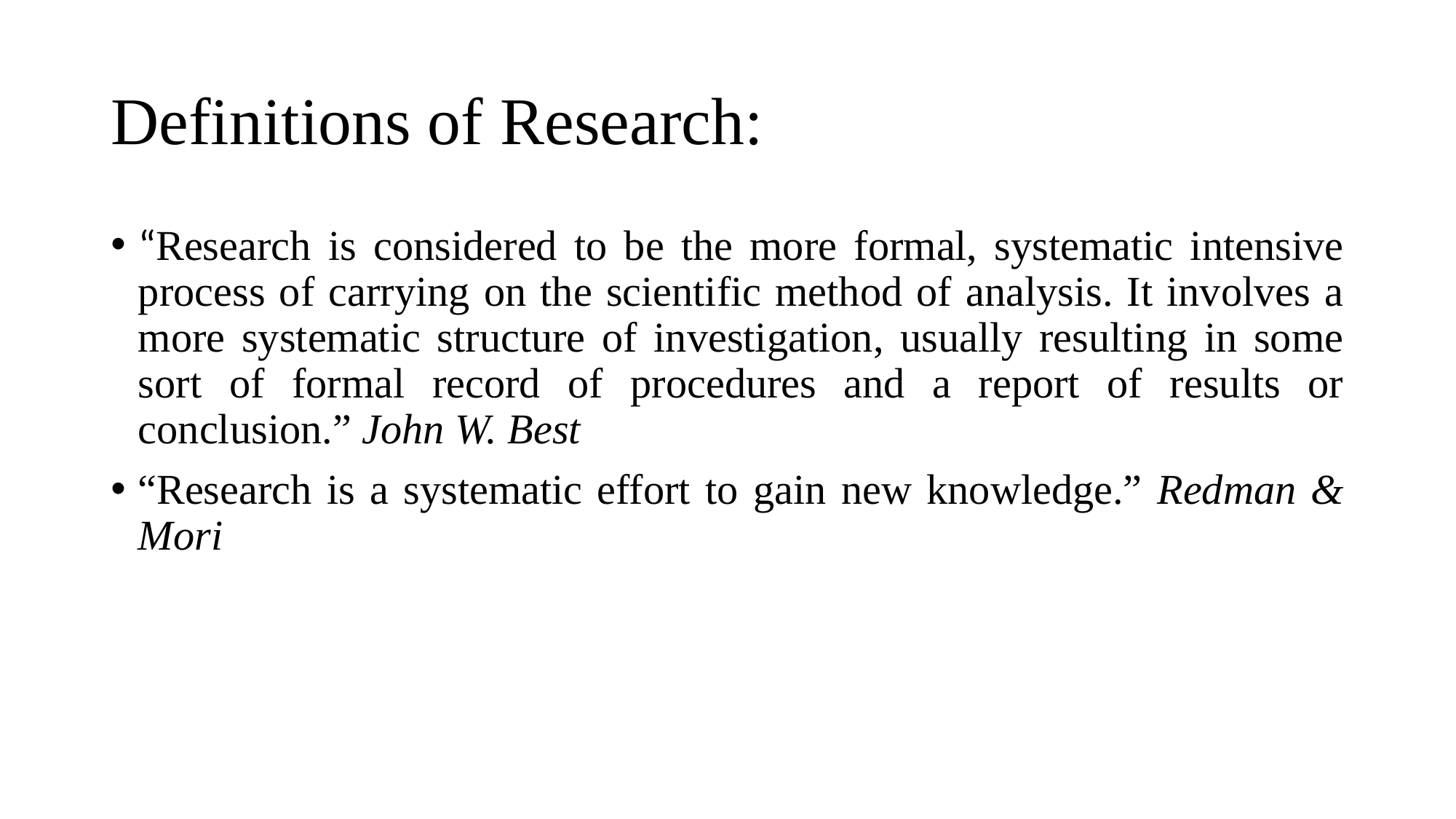

# Definitions of Research:
“Research is considered to be the more formal, systematic intensive process of carrying on the scientific method of analysis. It involves a more systematic structure of investigation, usually resulting in some sort of formal record of procedures and a report of results or conclusion.” John W. Best
“Research is a systematic effort to gain new knowledge.” Redman & Mori